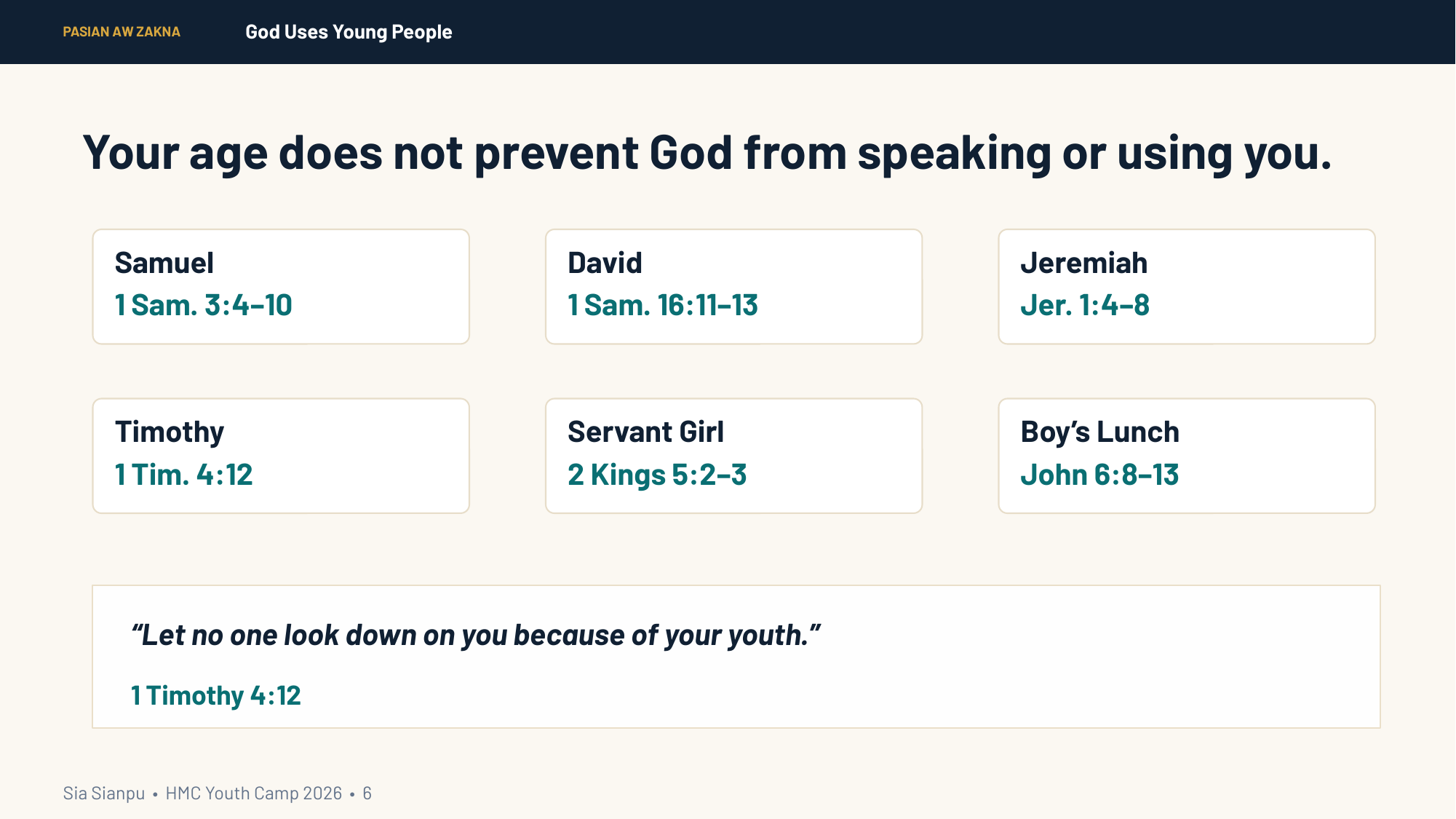

God Uses Young People
PASIAN AW ZAKNA
Your age does not prevent God from speaking or using you.

Samuel
David
Jeremiah
1 Sam. 3:4–10
1 Sam. 16:11–13
Jer. 1:4–8

Timothy
Servant Girl
Boy’s Lunch
1 Tim. 4:12
2 Kings 5:2–3
John 6:8–13

“Let no one look down on you because of your youth.”
1 Timothy 4:12
Sia Sianpu  •  HMC Youth Camp 2026  •  6